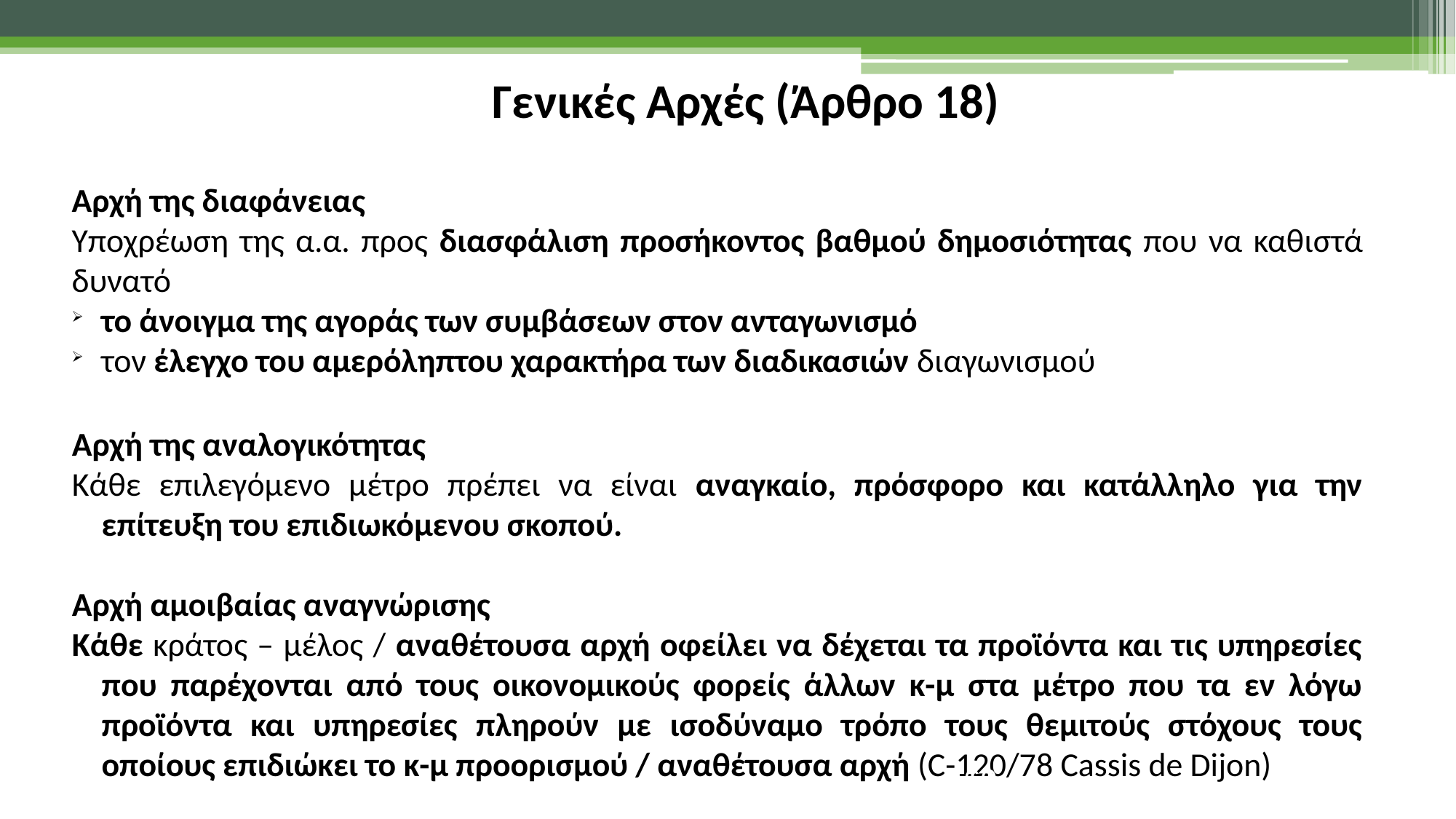

Γενικές Αρχές (Άρθρο 18)
Αρχή της διαφάνειας
Υποχρέωση της α.α. προς διασφάλιση προσήκοντος βαθμού δημοσιότητας που να καθιστά δυνατό
το άνοιγμα της αγοράς των συμβάσεων στον ανταγωνισμό
τον έλεγχο του αμερόληπτου χαρακτήρα των διαδικασιών διαγωνισμού

Αρχή της αναλογικότητας
Κάθε επιλεγόμενο μέτρο πρέπει να είναι αναγκαίο, πρόσφορο και κατάλληλο για την επίτευξη του επιδιωκόμενου σκοπού.

Αρχή αμοιβαίας αναγνώρισης
Κάθε κράτος – μέλος / αναθέτουσα αρχή οφείλει να δέχεται τα προϊόντα και τις υπηρεσίες που παρέχονται από τους οικονομικούς φορείς άλλων κ-μ στα μέτρο που τα εν λόγω προϊόντα και υπηρεσίες πληρούν με ισοδύναμο τρόπο τους θεμιτούς στόχους τους οποίους επιδιώκει το κ-μ προορισμού / αναθέτουσα αρχή (C-120/78 Cassis de Dijon)

60